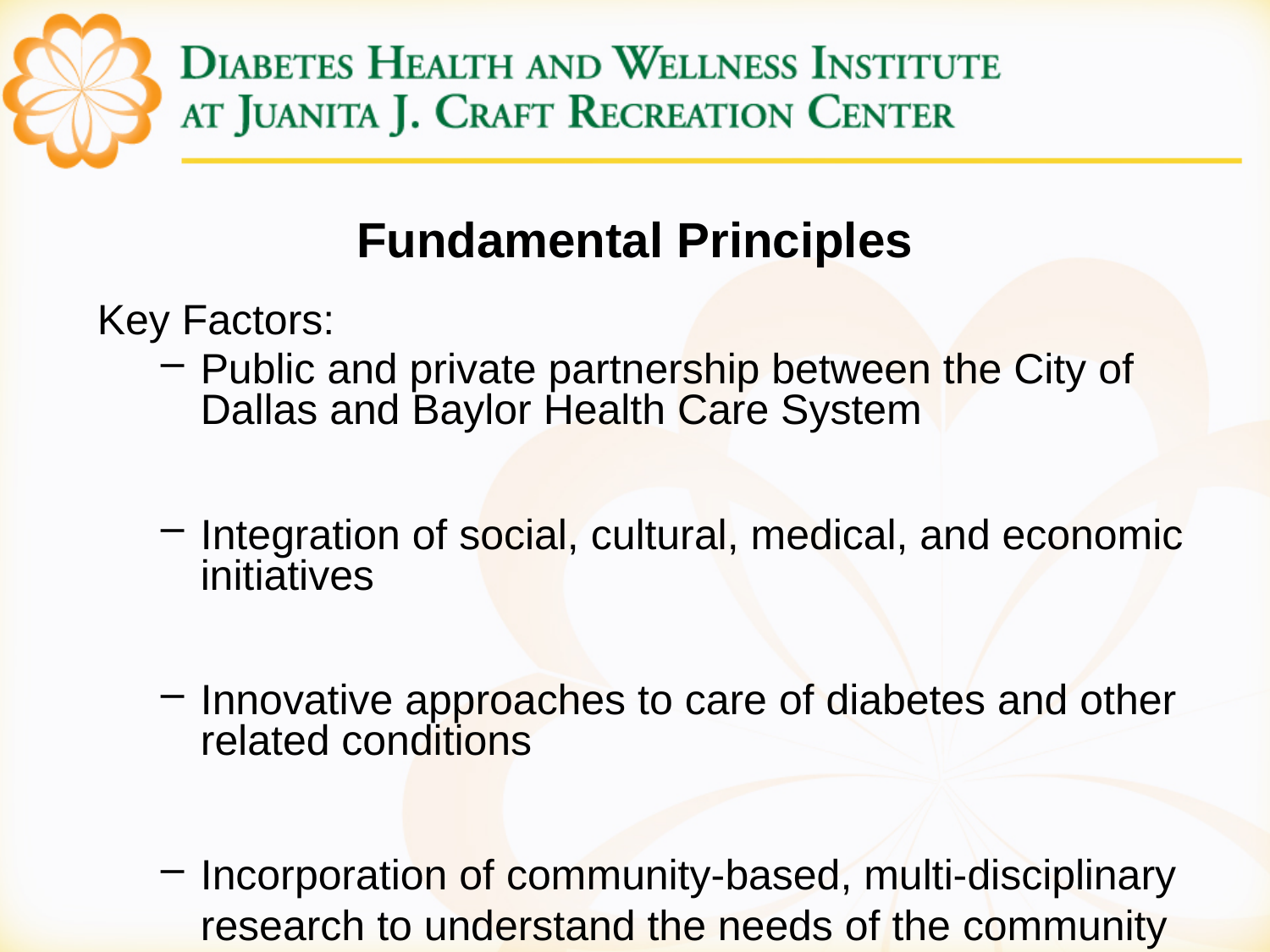

# Fundamental Principles
Key Factors:
Public and private partnership between the City of Dallas and Baylor Health Care System

Integration of social, cultural, medical, and economic initiatives

Innovative approaches to care of diabetes and other related conditions

Incorporation of community-based, multi-disciplinary research to understand the needs of the community